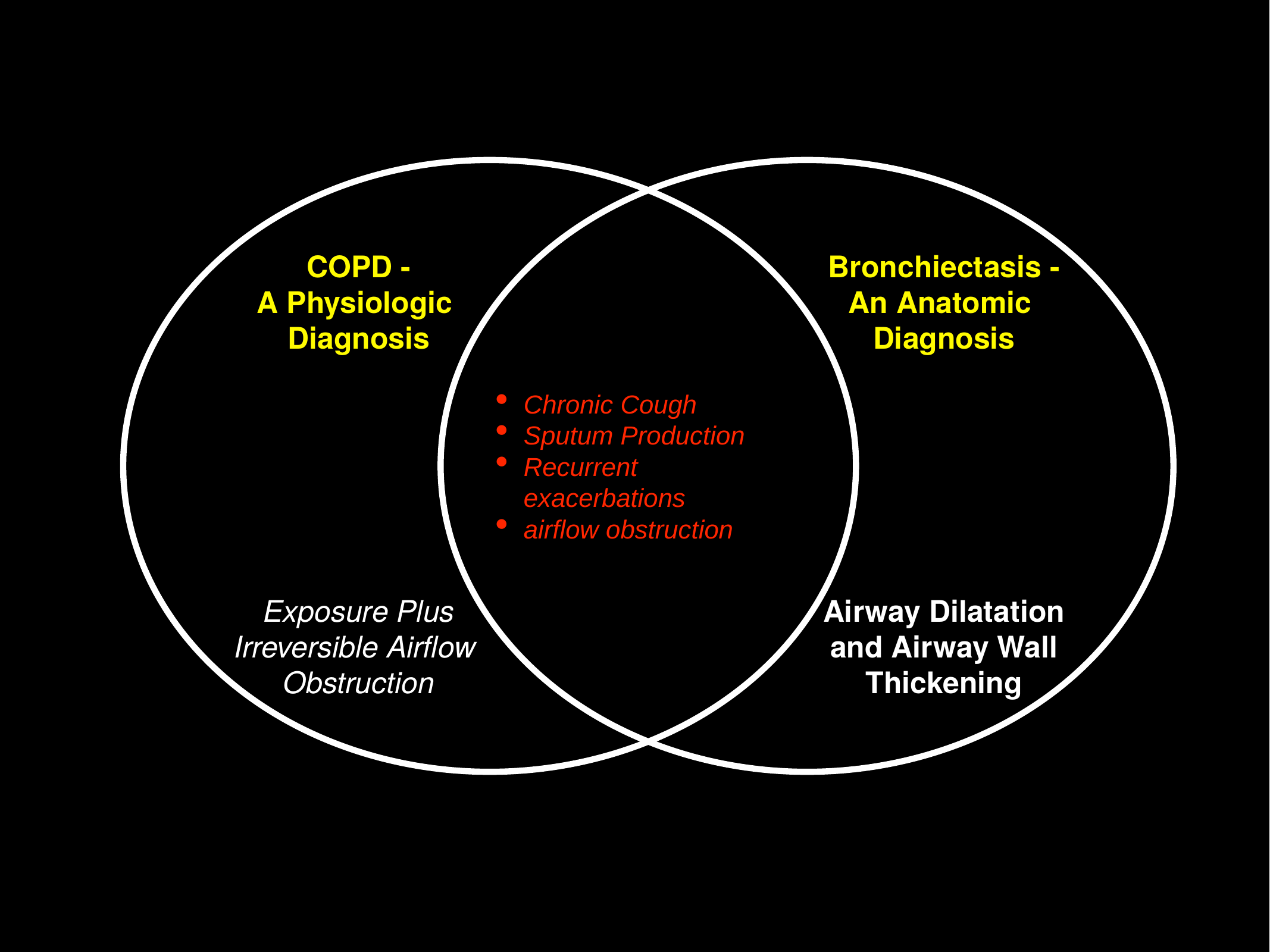

COPD -
A Physiologic
Diagnosis
Bronchiectasis -
An Anatomic
Diagnosis
Chronic Cough
Sputum Production
Recurrent exacerbations
airflow obstruction
Exposure Plus
Irreversible Airflow
Obstruction
Airway Dilatation
and Airway Wall
Thickening